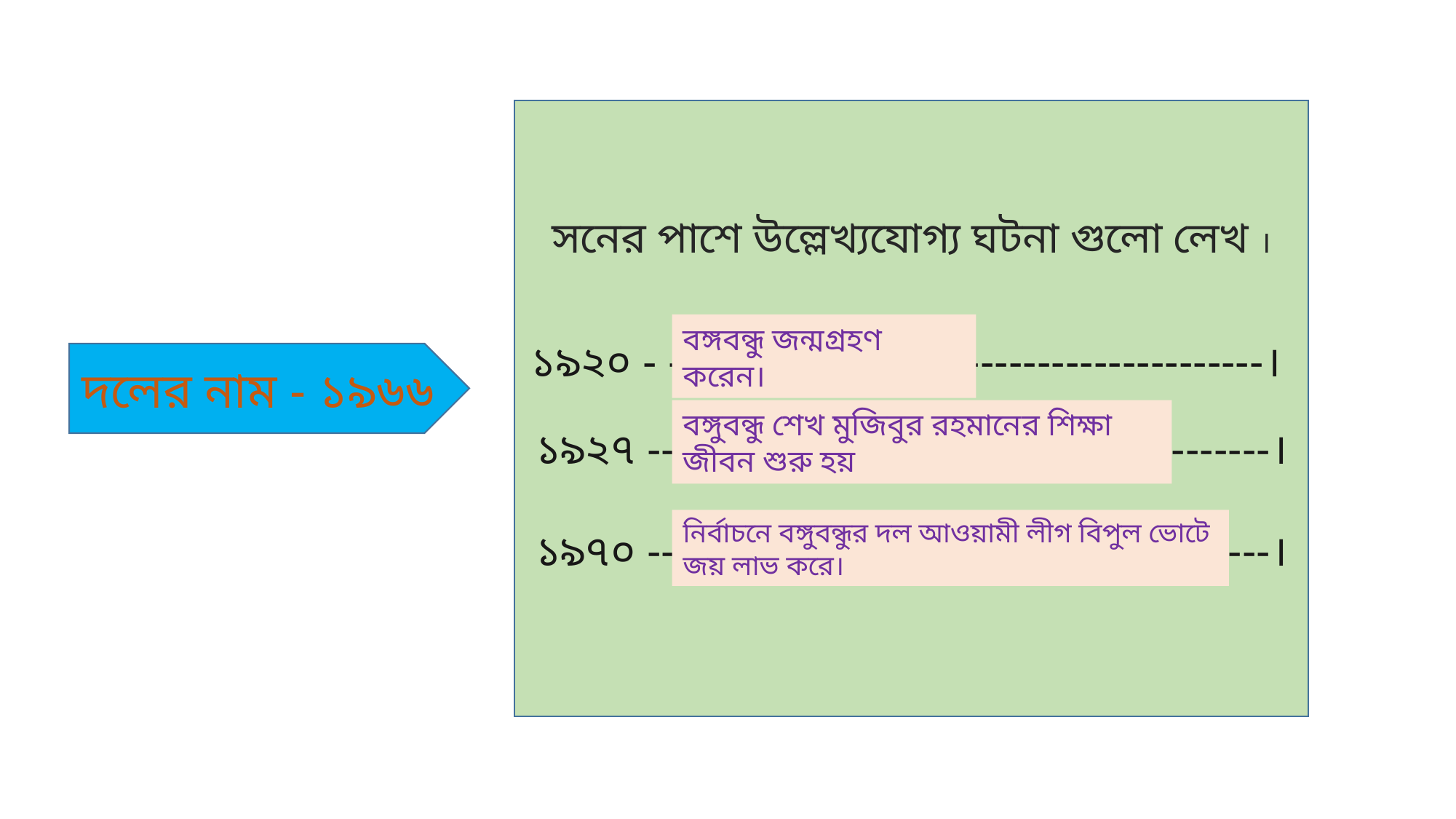

সনের পাশে উল্লেখ্যযোগ্য ঘটনা গুলো লেখ ।

১৯২০ - ------------------------------------------।

১৯২৭ --------------------------------------------।

১৯৭০ --------------------------------------------।

বঙ্গবন্ধু জন্মগ্রহণ করেন।
দলের নাম - ১৯৬৬
বঙ্গুবন্ধু শেখ মুজিবুর রহমানের শিক্ষা জীবন শুরু হয়
নির্বাচনে বঙ্গুবন্ধুর দল আওয়ামী লীগ বিপুল ভোটে জয় লাভ করে।